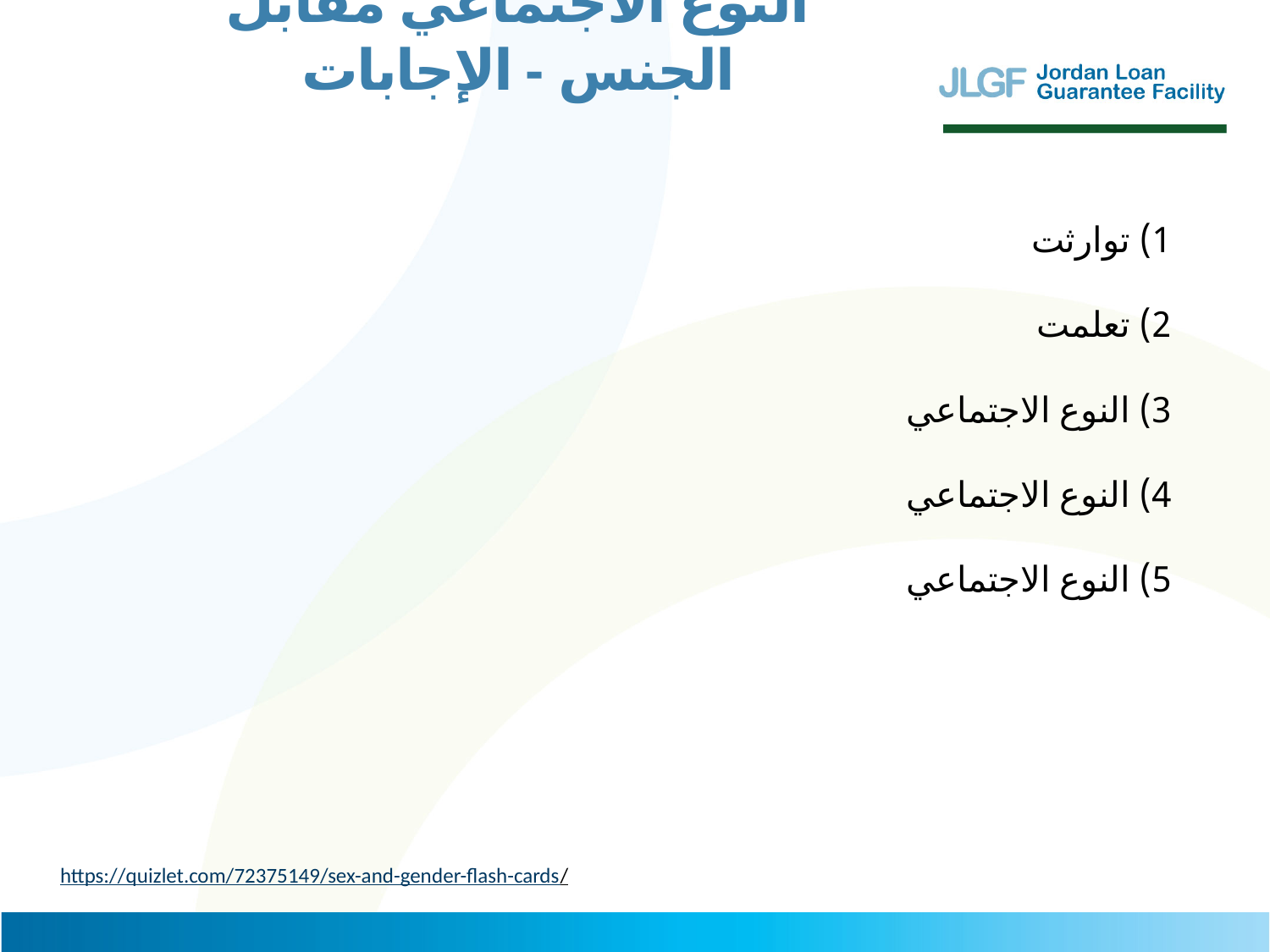

النوع الاجتماعي مقابل الجنس - الإجابات

1) توارثت

2) تعلمت

3) النوع الاجتماعي

4) النوع الاجتماعي

5) النوع الاجتماعي

https://quizlet.com/72375149/sex-and-gender-flash-cards/